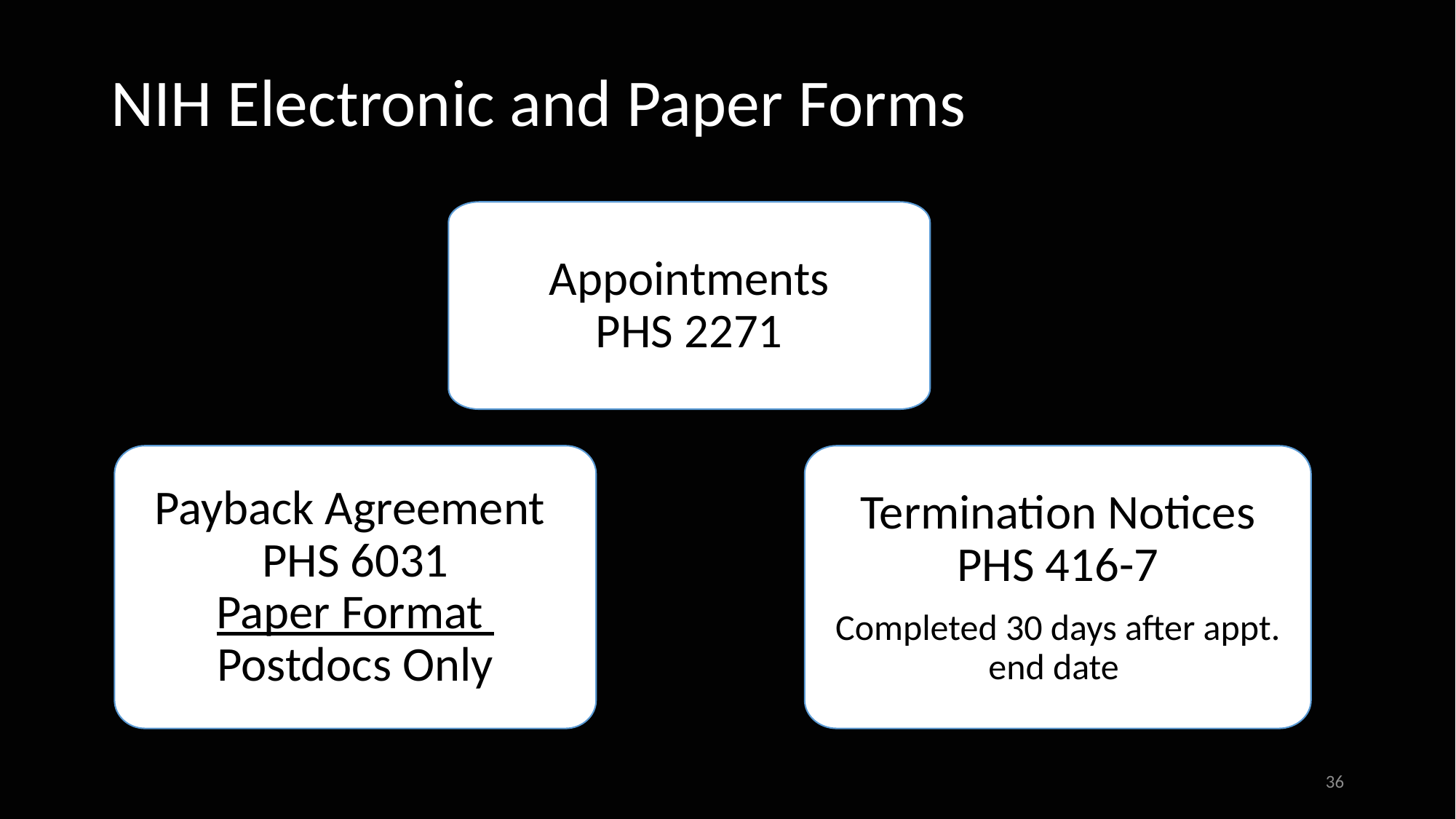

# NIH Electronic and Paper Forms
Appointments
PHS 2271
Payback Agreement
PHS 6031
Paper Format
Postdocs Only
Termination Notices
PHS 416-7
Completed 30 days after appt. end date
36